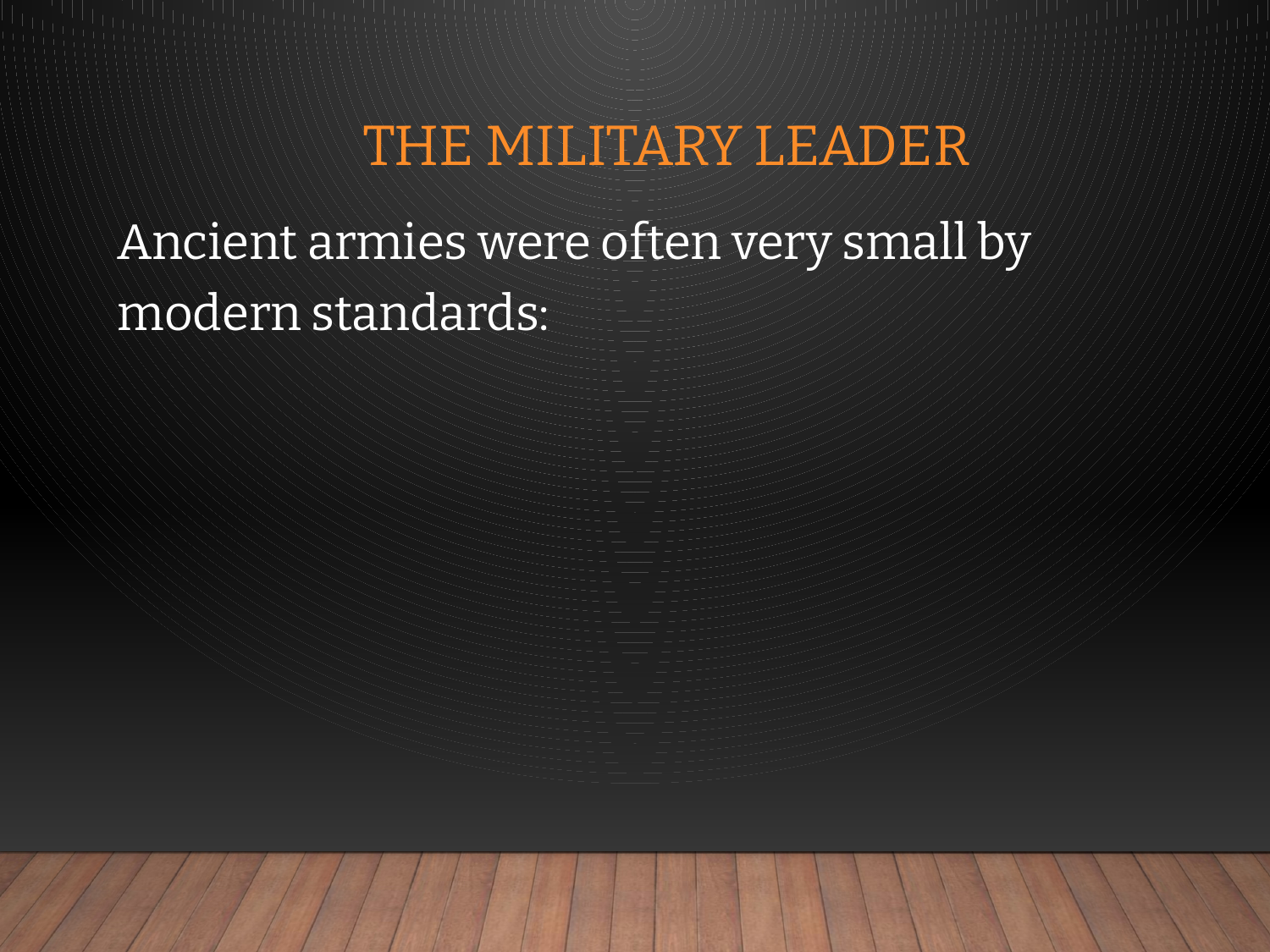

# The Military Leader
Ancient armies were often very small by modern standards: